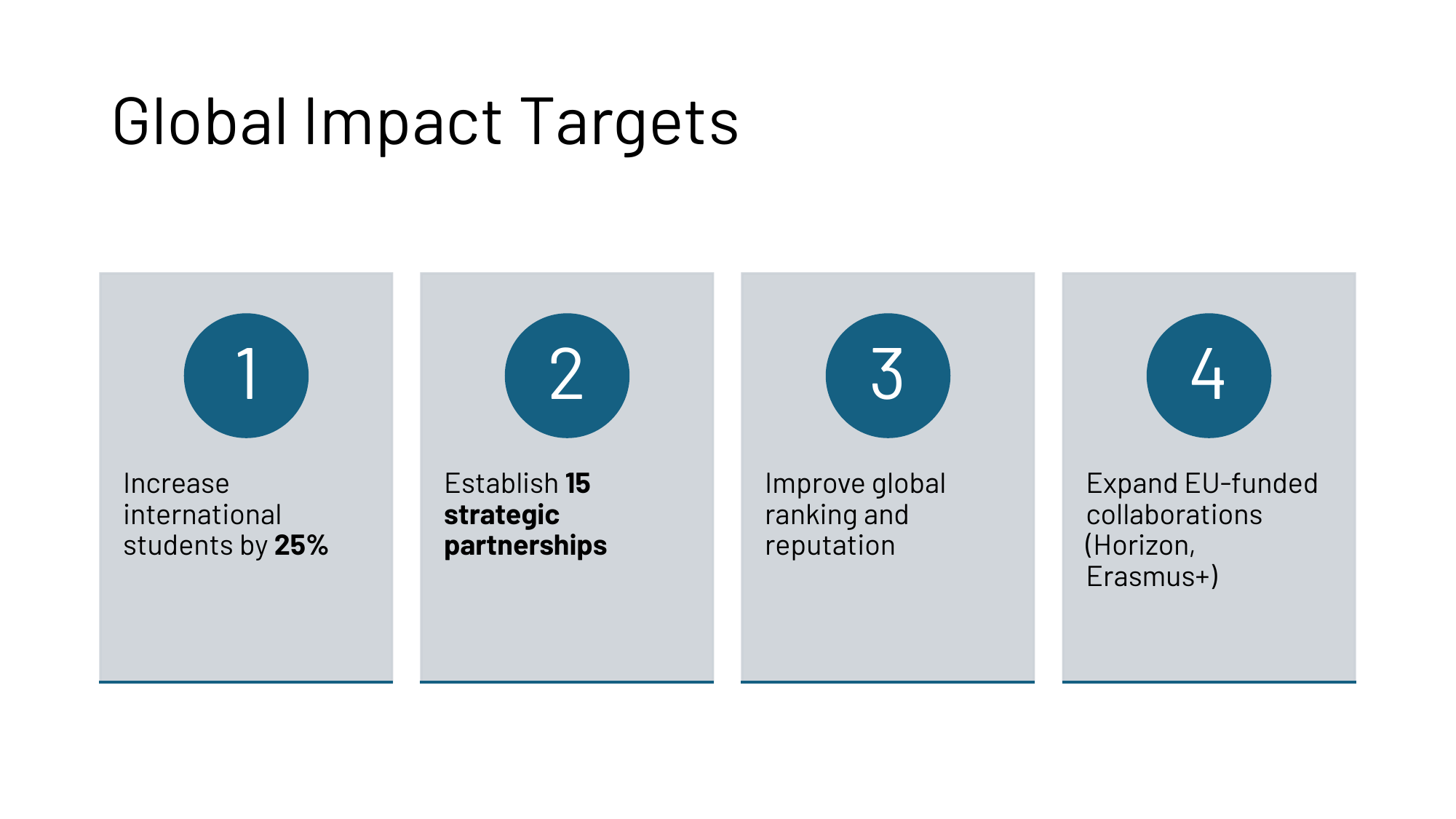

# Global Impact Targets
Increase international students by 25%
1
Establish 15 strategic partnerships
2
Improve global ranking and reputation
3
Expand EU-funded collaborations (Horizon, Erasmus+)
4